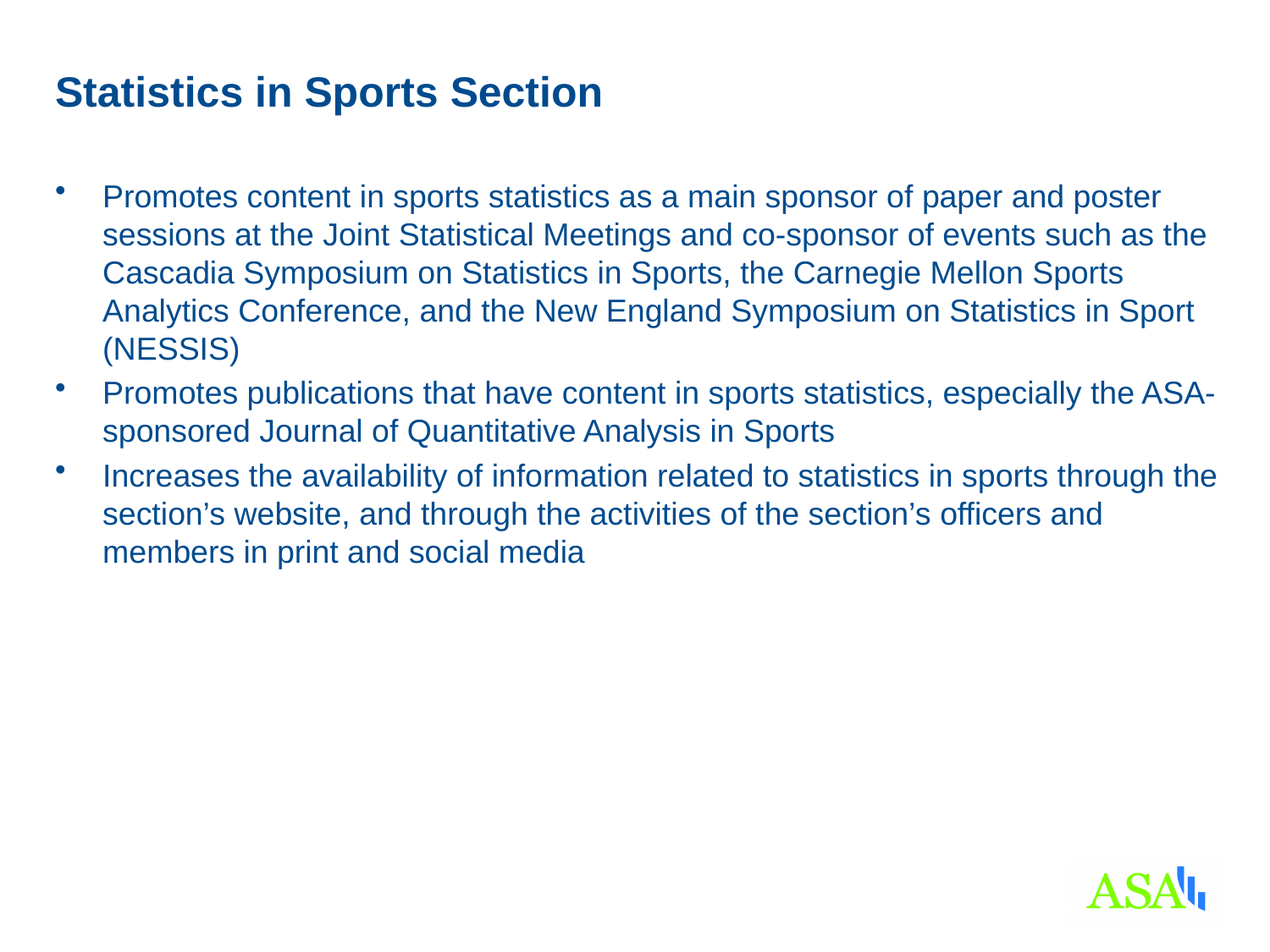

# Statistics in Sports Section
Promotes content in sports statistics as a main sponsor of paper and poster sessions at the Joint Statistical Meetings and co-sponsor of events such as the Cascadia Symposium on Statistics in Sports, the Carnegie Mellon Sports Analytics Conference, and the New England Symposium on Statistics in Sport (NESSIS)
Promotes publications that have content in sports statistics, especially the ASA-sponsored Journal of Quantitative Analysis in Sports
Increases the availability of information related to statistics in sports through the section’s website, and through the activities of the section’s officers and members in print and social media